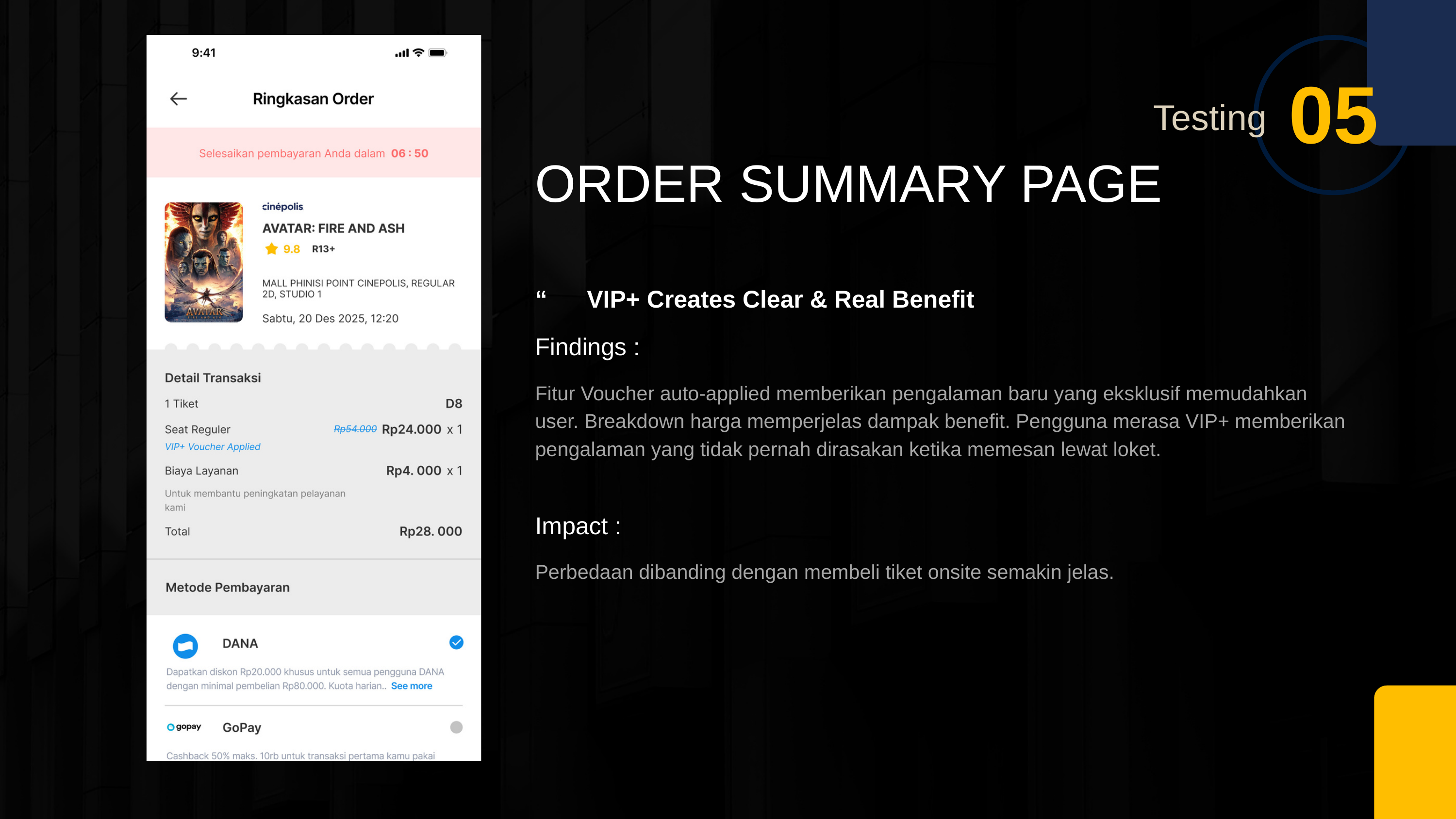

05
Testing
ORDER SUMMARY PAGE
“
VIP+ Creates Clear & Real Benefit
Findings :
Fitur Voucher auto-applied memberikan pengalaman baru yang eksklusif memudahkan user. Breakdown harga memperjelas dampak benefit. Pengguna merasa VIP+ memberikan pengalaman yang tidak pernah dirasakan ketika memesan lewat loket.

Impact :
Perbedaan dibanding dengan membeli tiket onsite semakin jelas.